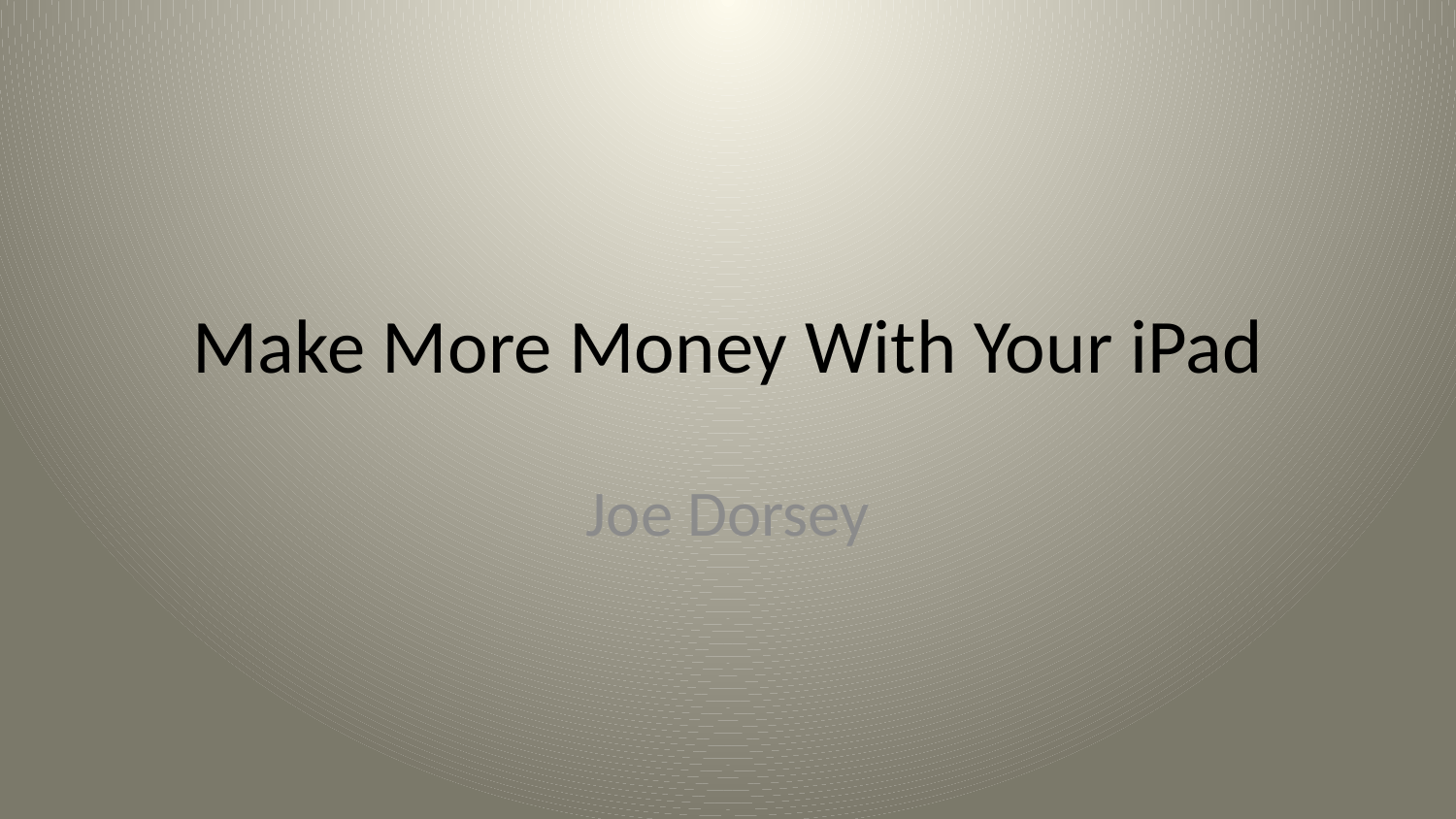

# Make More Money With Your iPad
Joe Dorsey